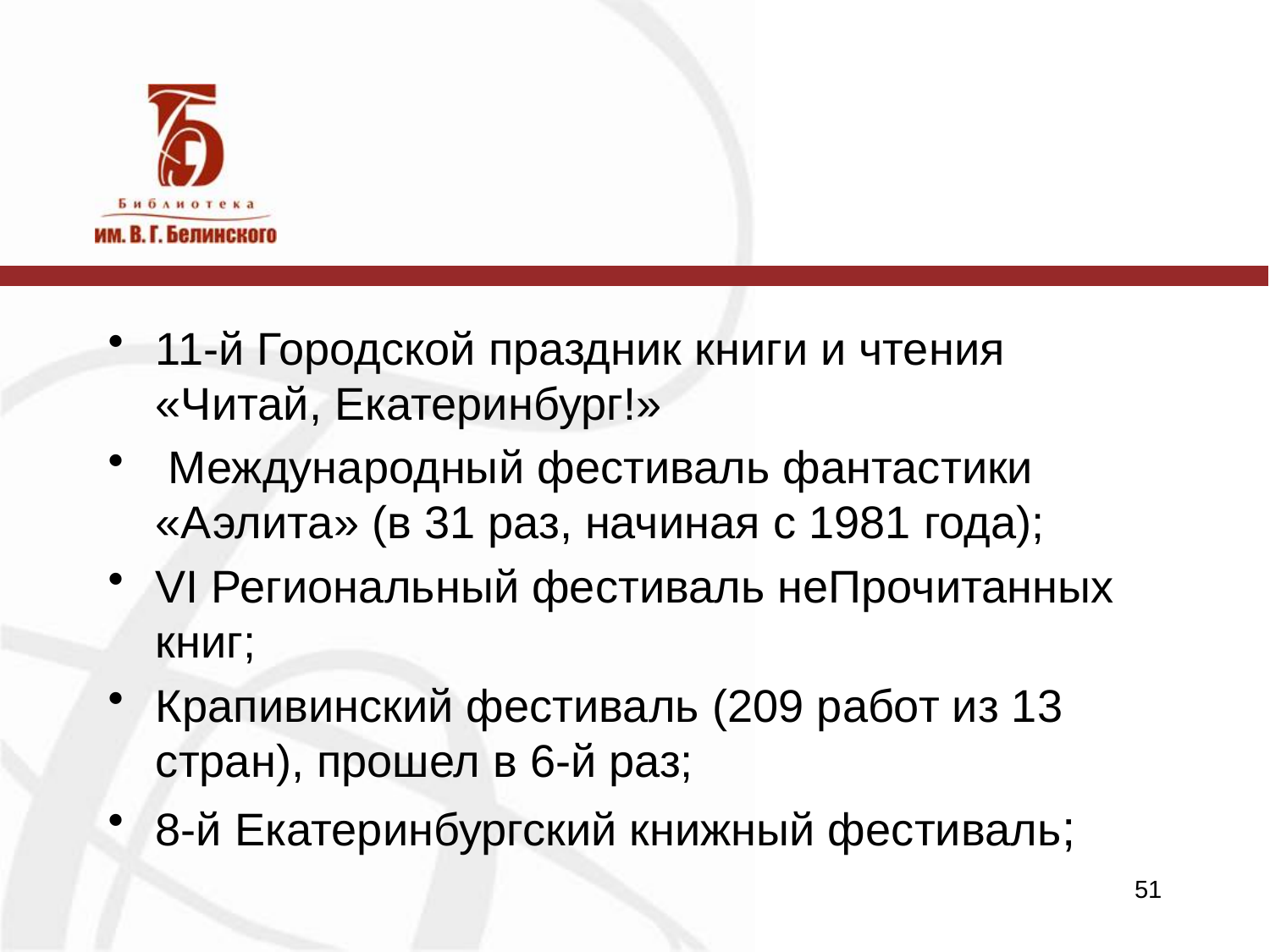

#
11-й Городской праздник книги и чтения «Читай, Екатеринбург!»
 Международный фестиваль фантастики «Аэлита» (в 31 раз, начиная с 1981 года);
VI Региональный фестиваль неПрочитанных книг;
Крапивинский фестиваль (209 работ из 13 стран), прошел в 6-й раз;
8-й Екатеринбургский книжный фестиваль;

51